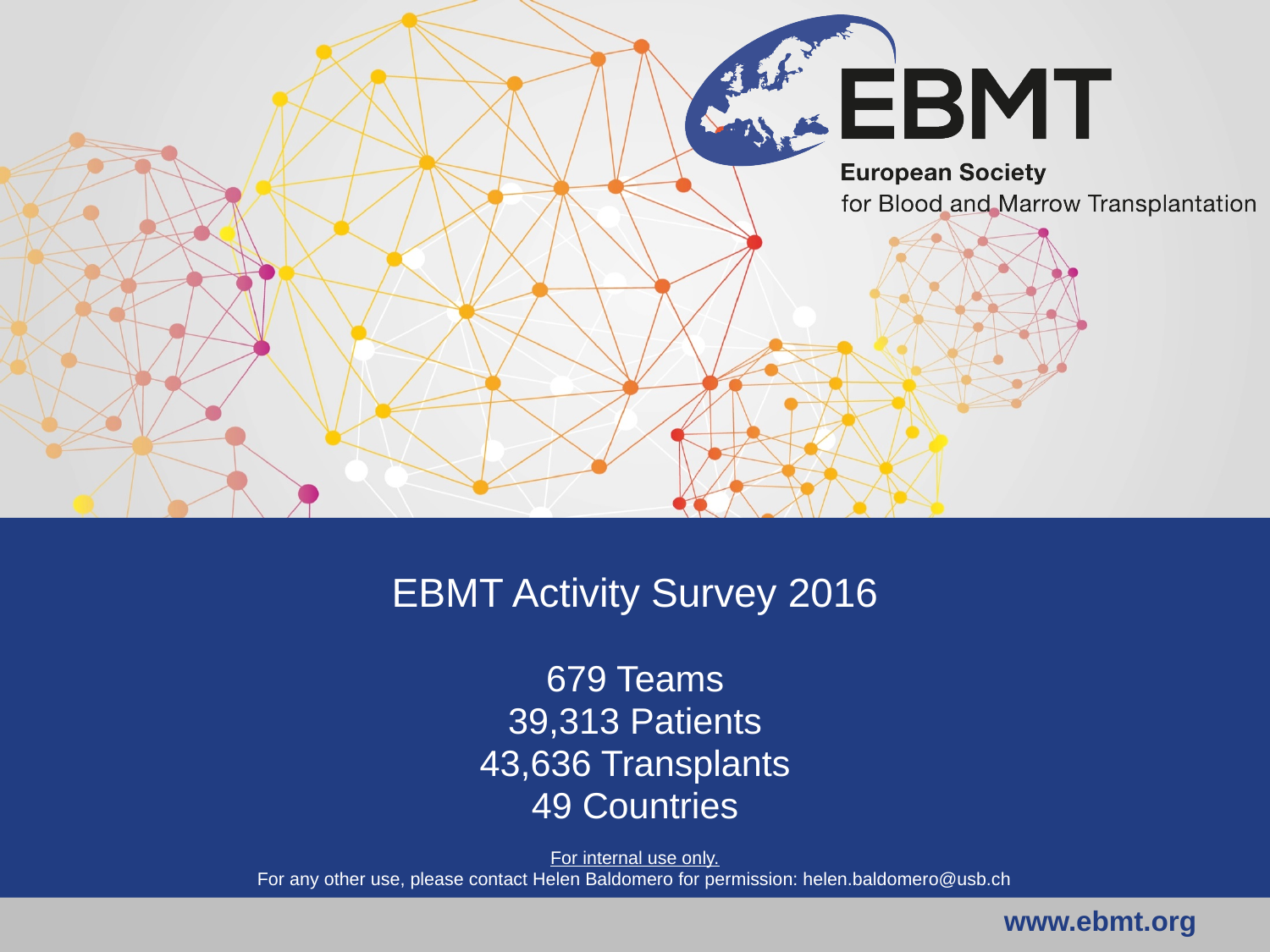

EBMT Activity Survey 2016

679 Teams
39,313 Patients
43,636 Transplants
49 Countries

For internal use only.
For any other use, please contact Helen Baldomero for permission: helen.baldomero@usb.ch